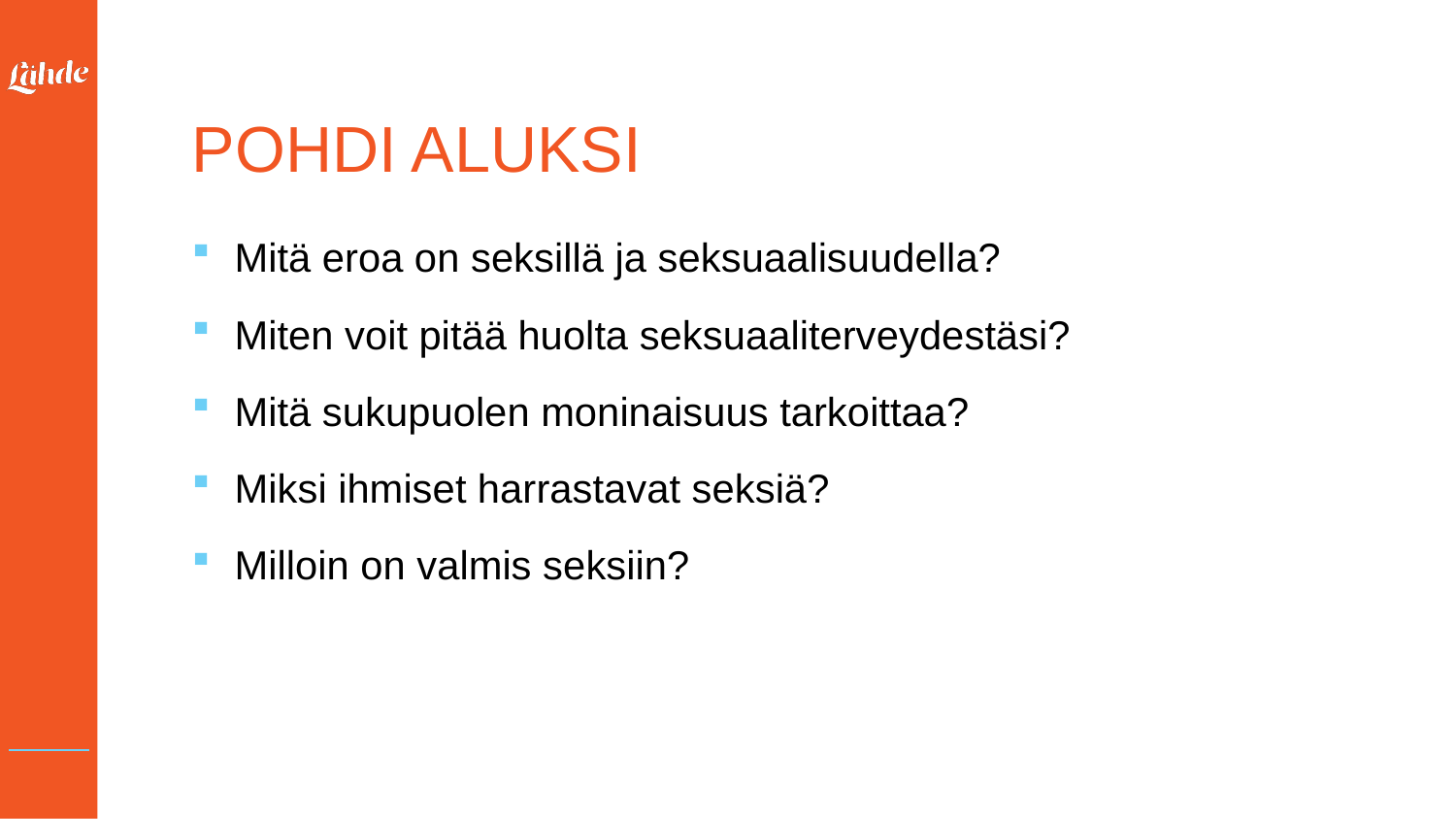

# POHDI ALUKSI
Mitä eroa on seksillä ja seksuaalisuudella?
Miten voit pitää huolta seksuaaliterveydestäsi?
Mitä sukupuolen moninaisuus tarkoittaa?
Miksi ihmiset harrastavat seksiä?
Milloin on valmis seksiin?